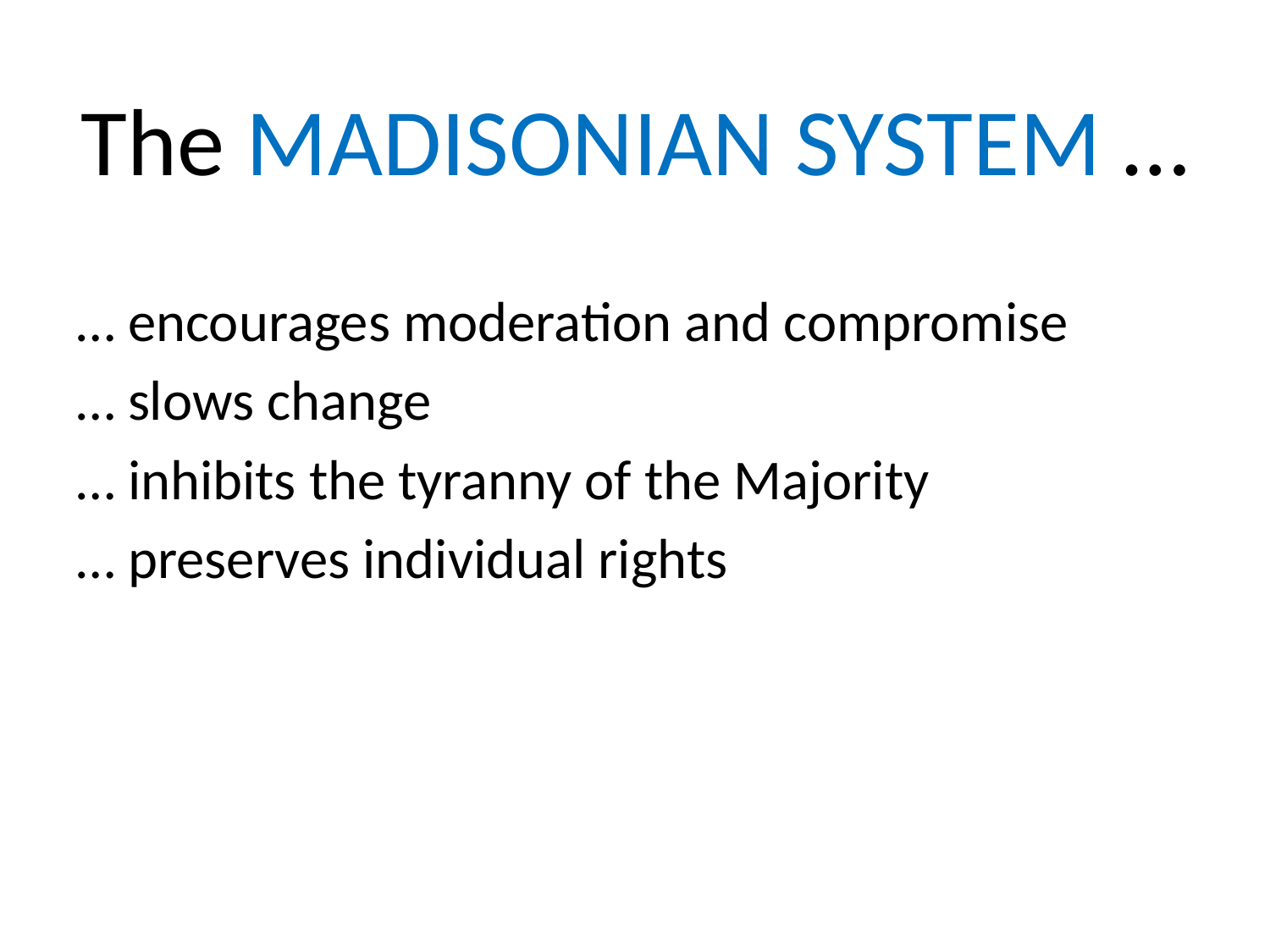

#
The MADISONIAN SYSTEM …

… encourages moderation and compromise
… slows change
… inhibits the tyranny of the Majority
… preserves individual rights